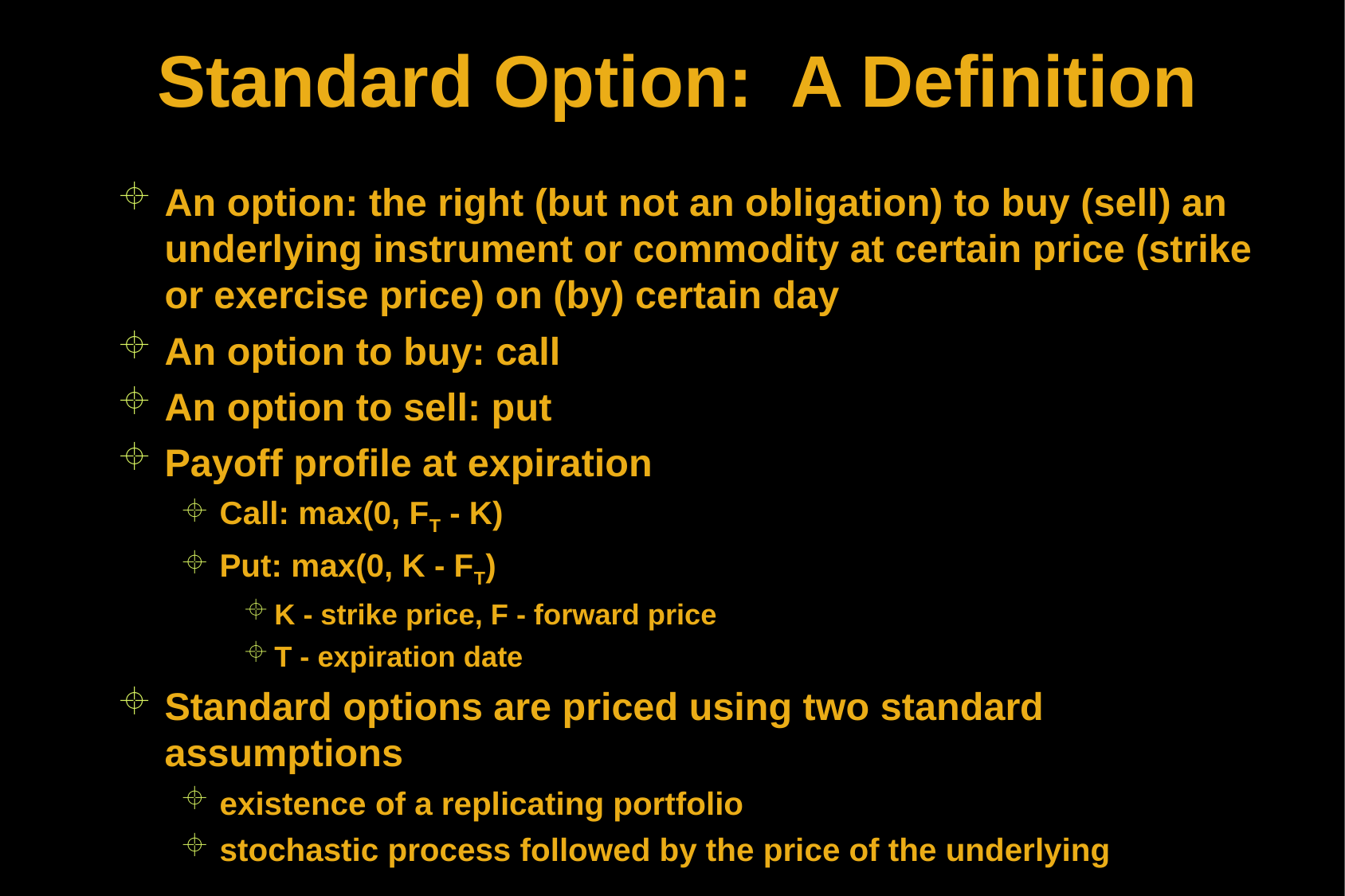

# Standard Option:  A Definition
An option: the right (but not an obligation) to buy (sell) an underlying instrument or commodity at certain price (strike or exercise price) on (by) certain day
An option to buy: call
An option to sell: put
Payoff profile at expiration
Call: max(0, FT - K)
Put: max(0, K - FT)
K - strike price, F - forward price
T - expiration date
Standard options are priced using two standard assumptions
existence of a replicating portfolio
stochastic process followed by the price of the underlying